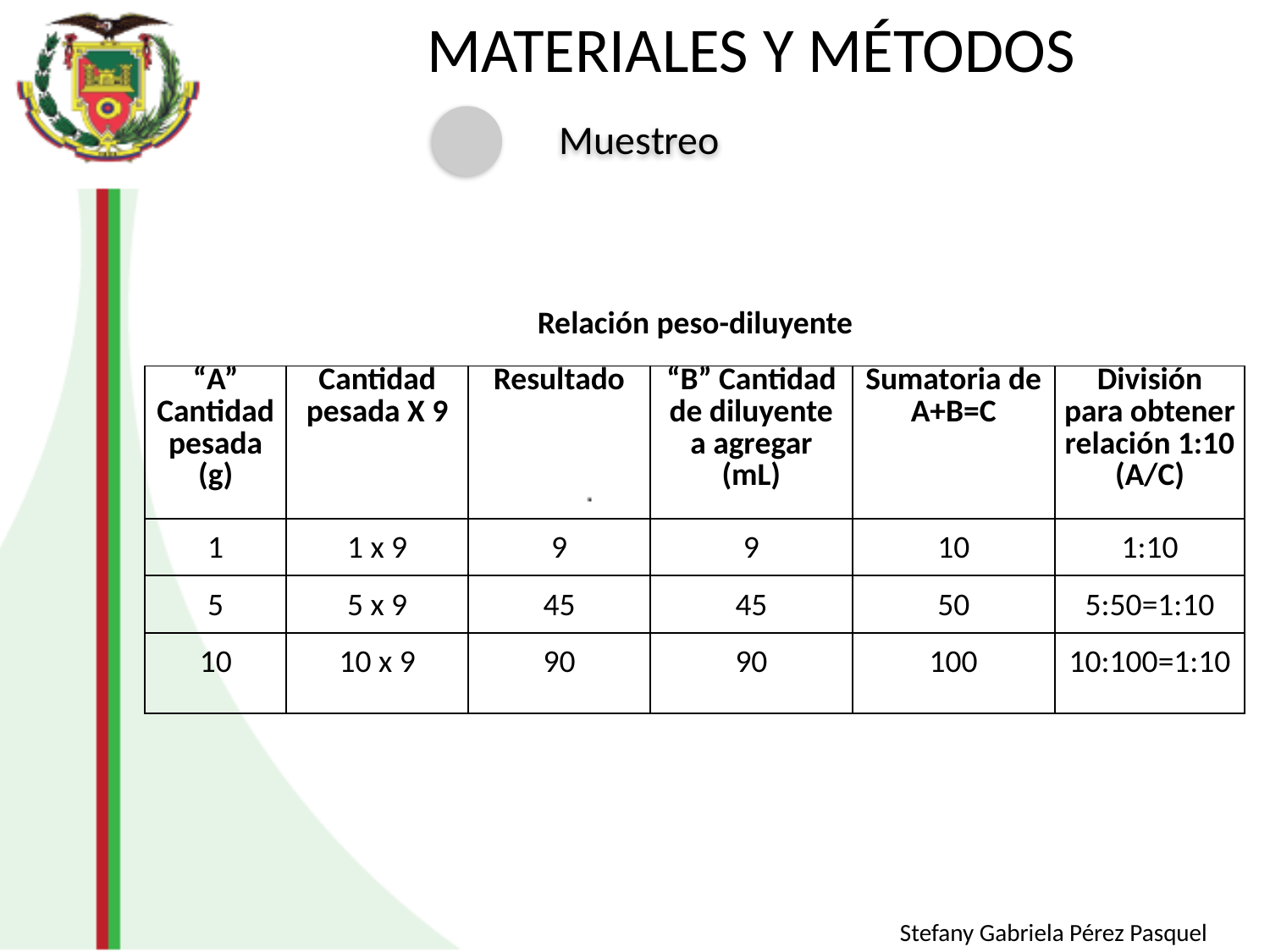

# MATERIALES Y MÉTODOS
Muestreo
Relación peso-diluyente
| “A” Cantidad pesada (g) | Cantidad pesada X 9 | Resultado | “B” Cantidad de diluyente a agregar (mL) | Sumatoria de A+B=C | División para obtener relación 1:10 (A/C) |
| --- | --- | --- | --- | --- | --- |
| 1 | 1 x 9 | 9 | 9 | 10 | 1:10 |
| 5 | 5 x 9 | 45 | 45 | 50 | 5:50=1:10 |
| 10 | 10 x 9 | 90 | 90 | 100 | 10:100=1:10 |
Stefany Gabriela Pérez Pasquel